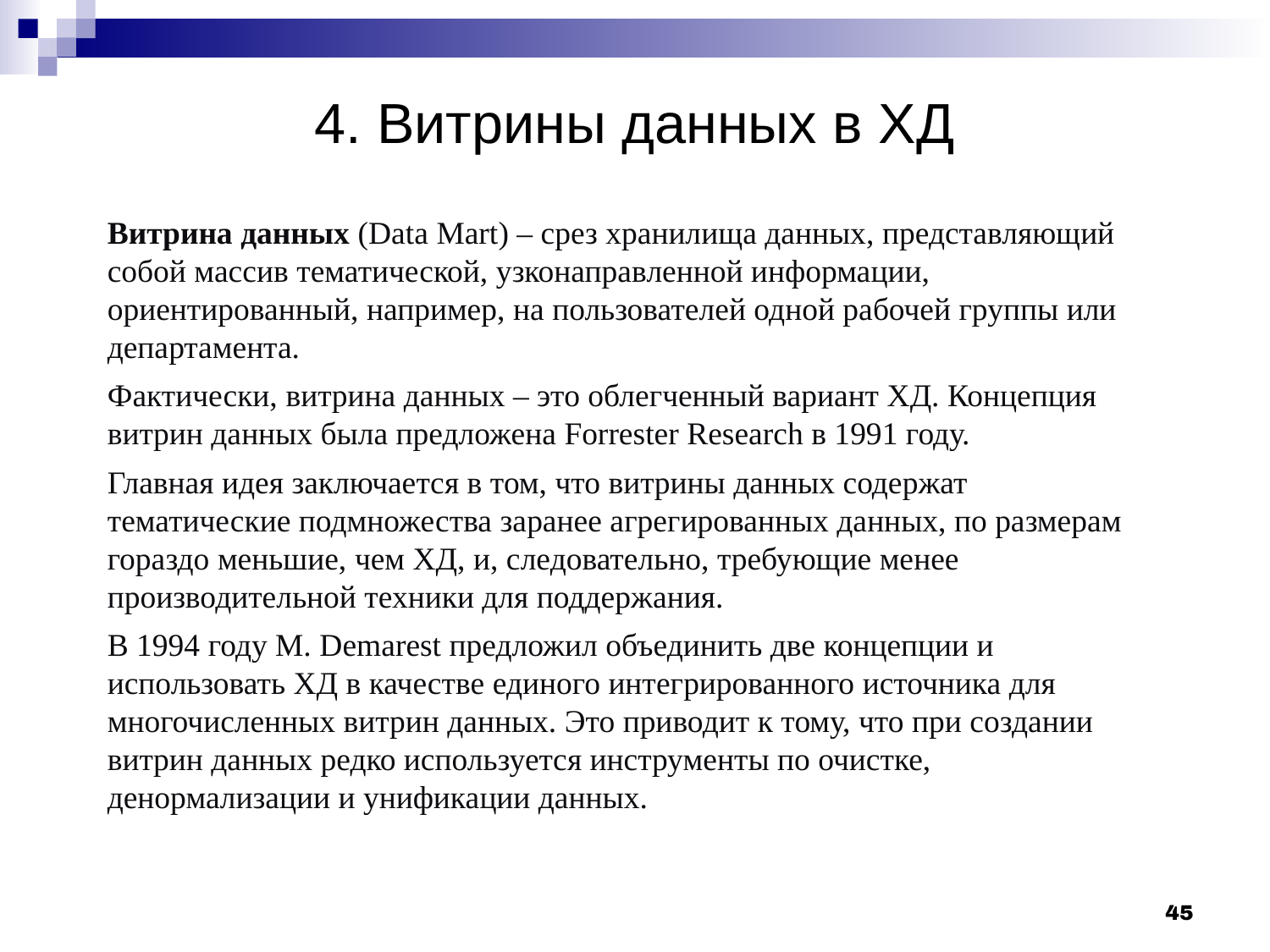

# 4. Витрины данных в ХД
Витрина данных (Data Mart) – срез хранилища данных, представляющий собой массив тематической, узконаправленной информации, ориентированный, например, на пользователей одной рабочей группы или департамента.
Фактически, витрина данных – это облегченный вариант ХД. Концепция витрин данных была предложена Forrester Research в 1991 году.
Главная идея заключается в том, что витрины данных содержат тематические подмножества заранее агрегированных данных, по размерам гораздо меньшие, чем ХД, и, следовательно, требующие менее производительной техники для поддержания.
В 1994 году M. Demarest предложил объединить две концепции и использовать ХД в качестве единого интегрированного источника для многочисленных витрин данных. Это приводит к тому, что при создании витрин данных редко используется инструменты по очистке, денормализации и унификации данных.
45